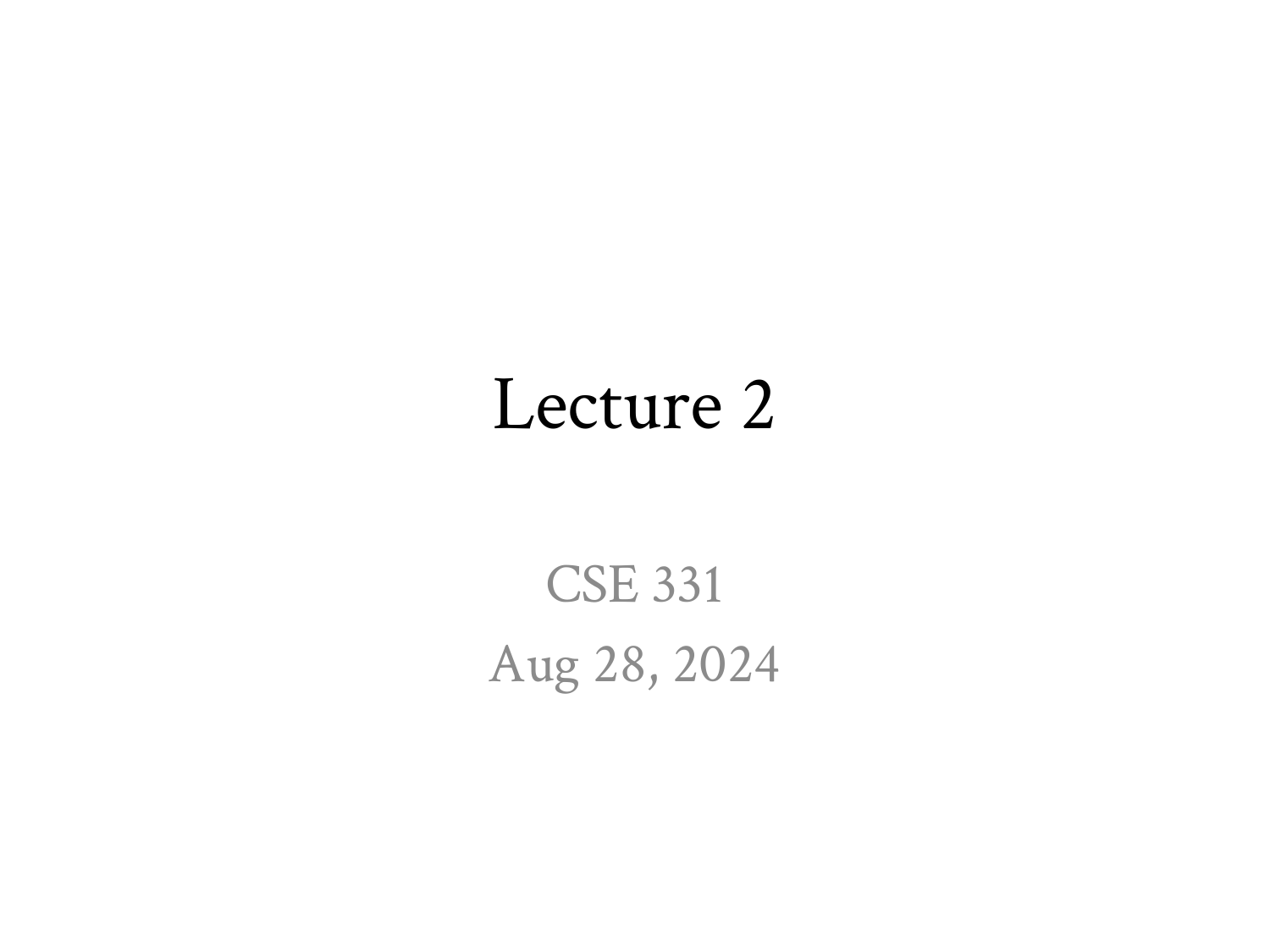

# Lecture 2
CSE 331
Aug 28, 2024